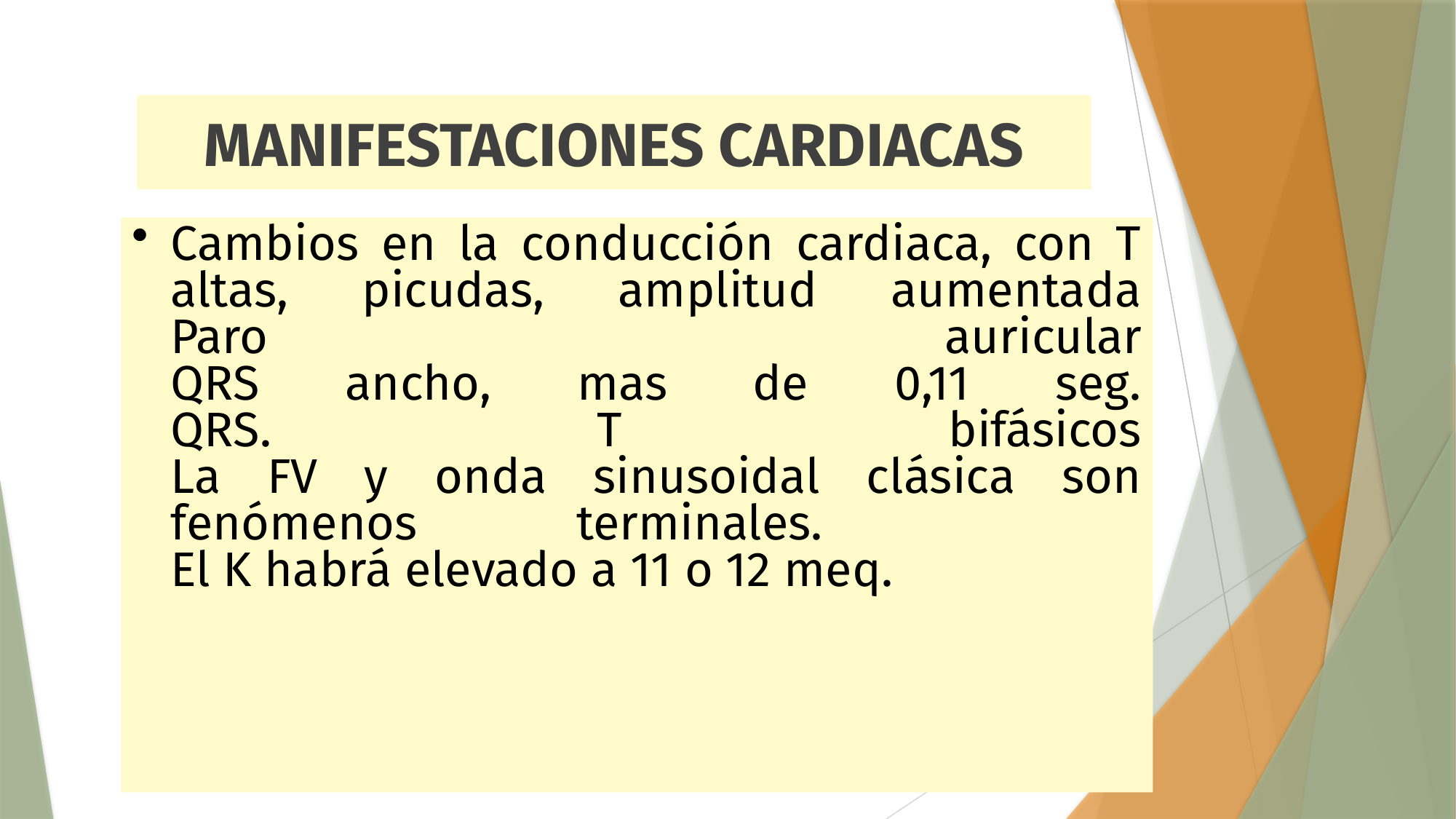

MANIFESTACIONES CARDIACAS
# Cambios en la conducción cardiaca, con T altas, picudas, amplitud aumentada Paro auricular QRS ancho, mas de 0,11 seg. QRS. T bifásicos La FV y onda sinusoidal clásica son fenómenos terminales. El K habrá elevado a 11 o 12 meq.